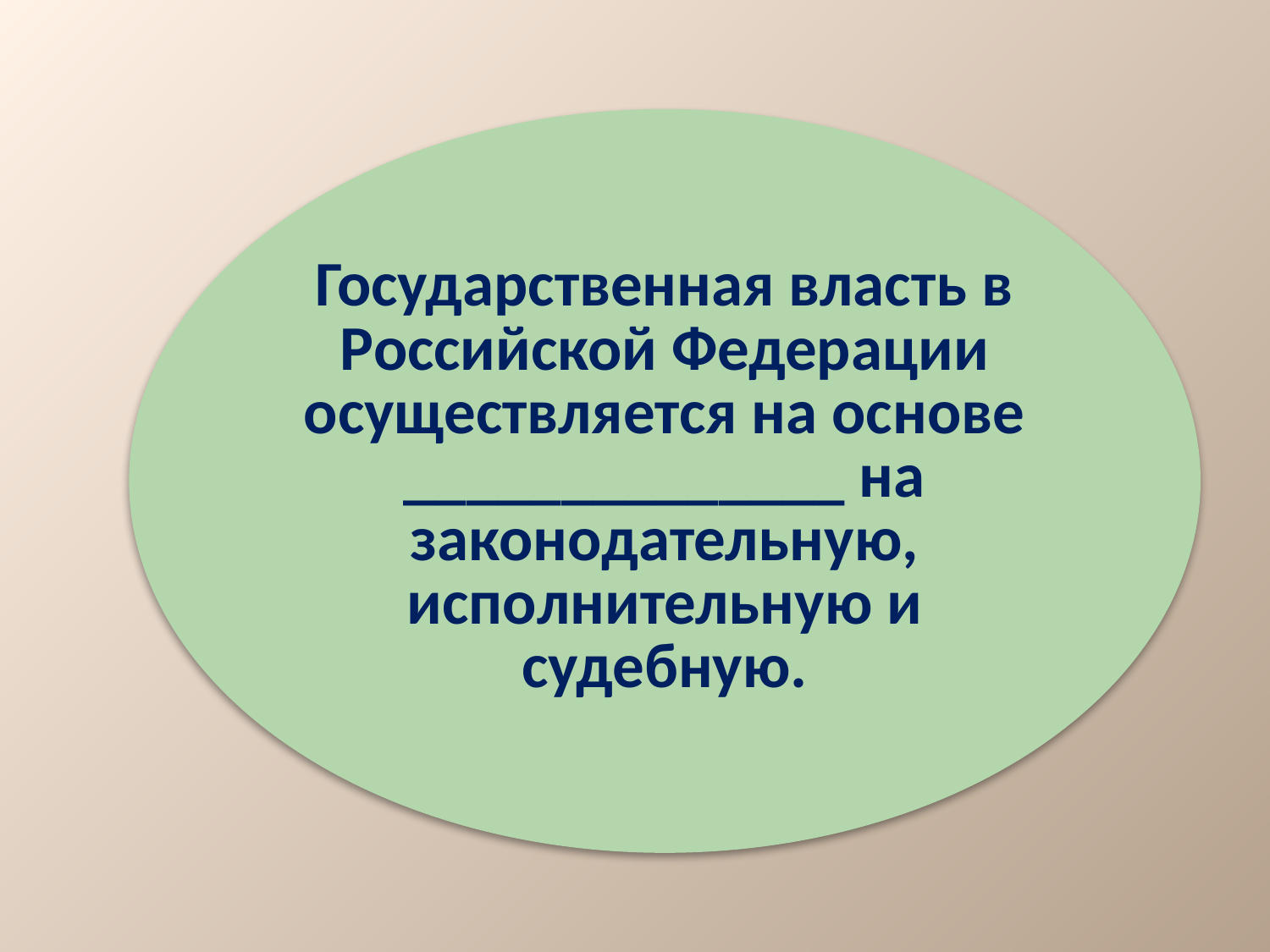

Государственная власть в Российской Федерации осуществляется на основе ______________ на законодательную, исполнительную и судебную.